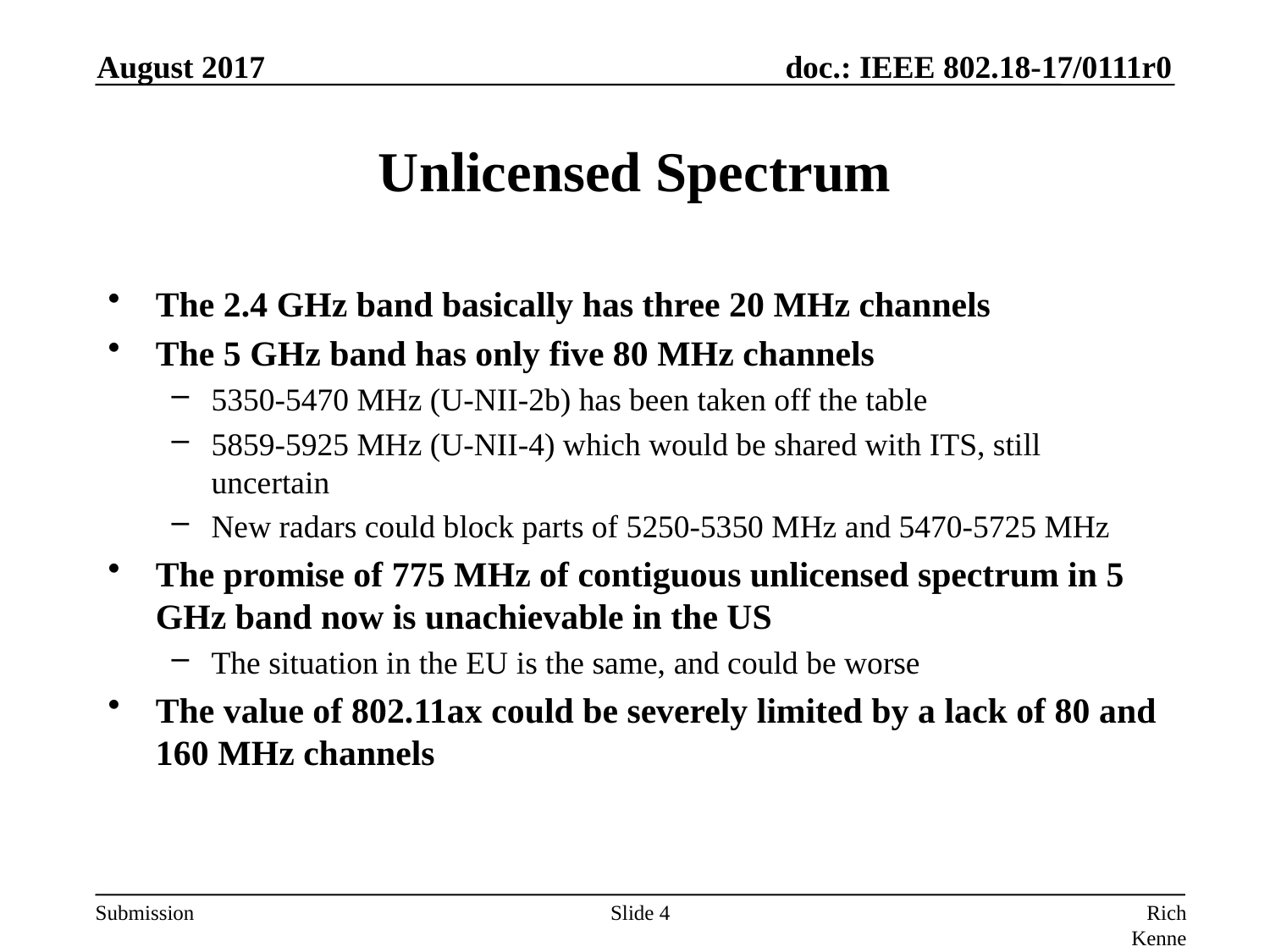

August 2017
# Unlicensed Spectrum
The 2.4 GHz band basically has three 20 MHz channels
The 5 GHz band has only five 80 MHz channels
5350-5470 MHz (U-NII-2b) has been taken off the table
5859-5925 MHz (U-NII-4) which would be shared with ITS, still uncertain
New radars could block parts of 5250-5350 MHz and 5470-5725 MHz
The promise of 775 MHz of contiguous unlicensed spectrum in 5 GHz band now is unachievable in the US
The situation in the EU is the same, and could be worse
The value of 802.11ax could be severely limited by a lack of 80 and 160 MHz channels
Slide 4
Rich Kennedy, HP Enterprise